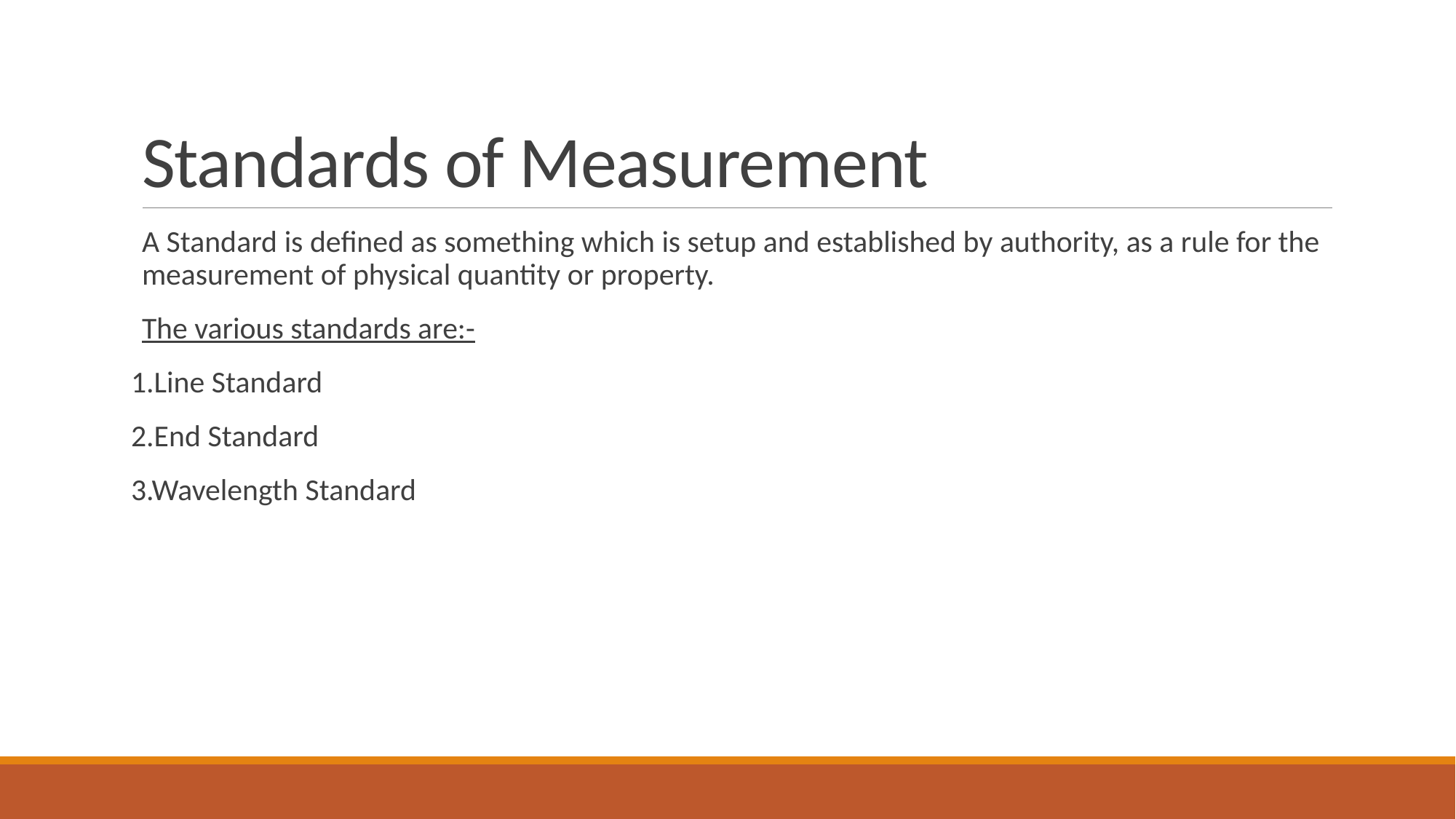

# Standards of Measurement
A Standard is defined as something which is setup and established by authority, as a rule for the measurement of physical quantity or property.
The various standards are:-
1.Line Standard
2.End Standard
3.Wavelength Standard